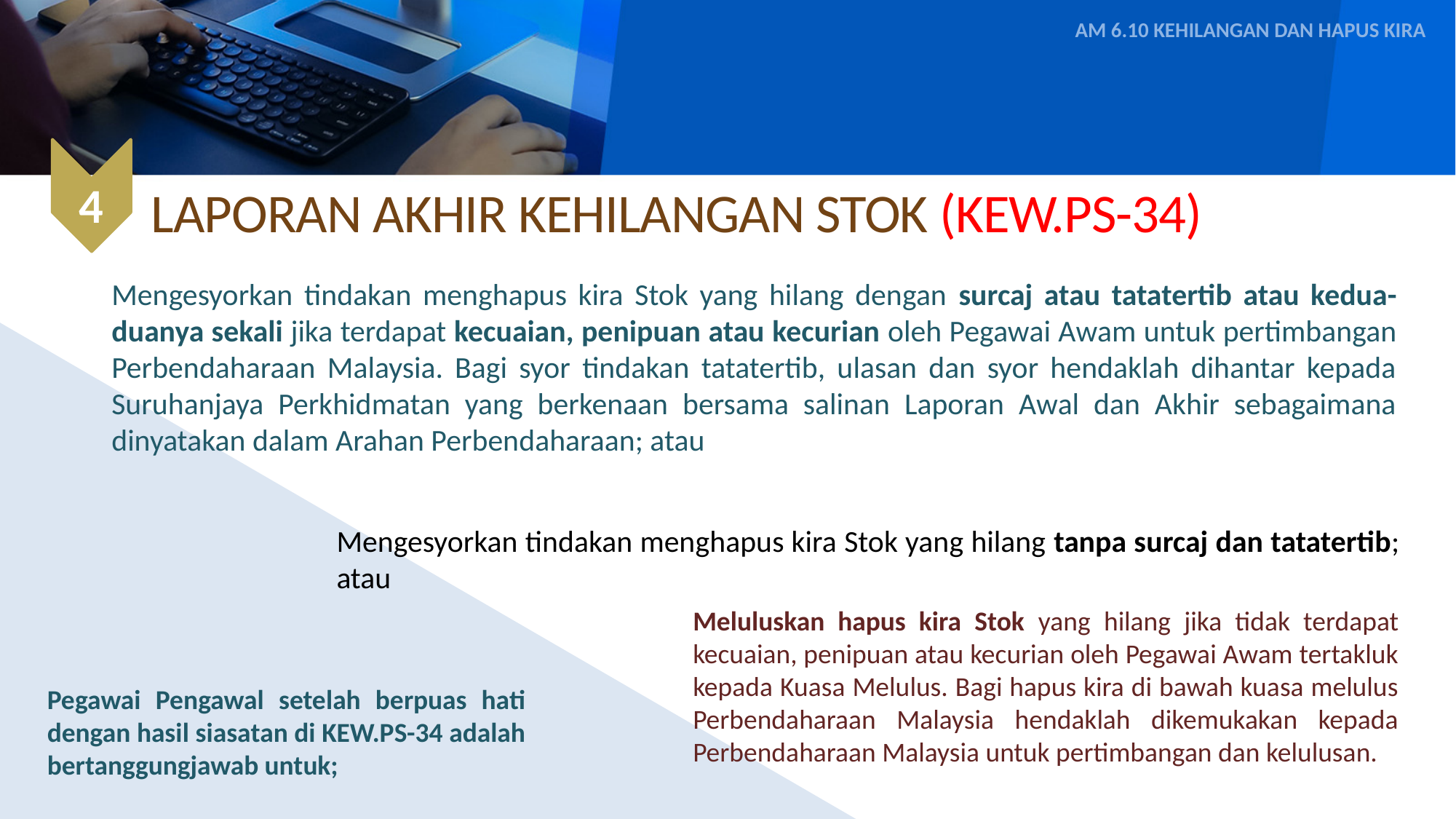

AM 6.10 KEHILANGAN DAN HAPUS KIRA

4
LAPORAN AKHIR KEHILANGAN STOK (KEW.PS-34)
Mengesyorkan tindakan menghapus kira Stok yang hilang dengan surcaj atau tatatertib atau kedua-duanya sekali jika terdapat kecuaian, penipuan atau kecurian oleh Pegawai Awam untuk pertimbangan Perbendaharaan Malaysia. Bagi syor tindakan tatatertib, ulasan dan syor hendaklah dihantar kepada Suruhanjaya Perkhidmatan yang berkenaan bersama salinan Laporan Awal dan Akhir sebagaimana dinyatakan dalam Arahan Perbendaharaan; atau

Mengesyorkan tindakan menghapus kira Stok yang hilang tanpa surcaj dan tatatertib; atau
Meluluskan hapus kira Stok yang hilang jika tidak terdapat kecuaian, penipuan atau kecurian oleh Pegawai Awam tertakluk kepada Kuasa Melulus. Bagi hapus kira di bawah kuasa melulus Perbendaharaan Malaysia hendaklah dikemukakan kepada Perbendaharaan Malaysia untuk pertimbangan dan kelulusan.
Pegawai Pengawal setelah berpuas hati dengan hasil siasatan di KEW.PS-34 adalah bertanggungjawab untuk;
Sambungan…